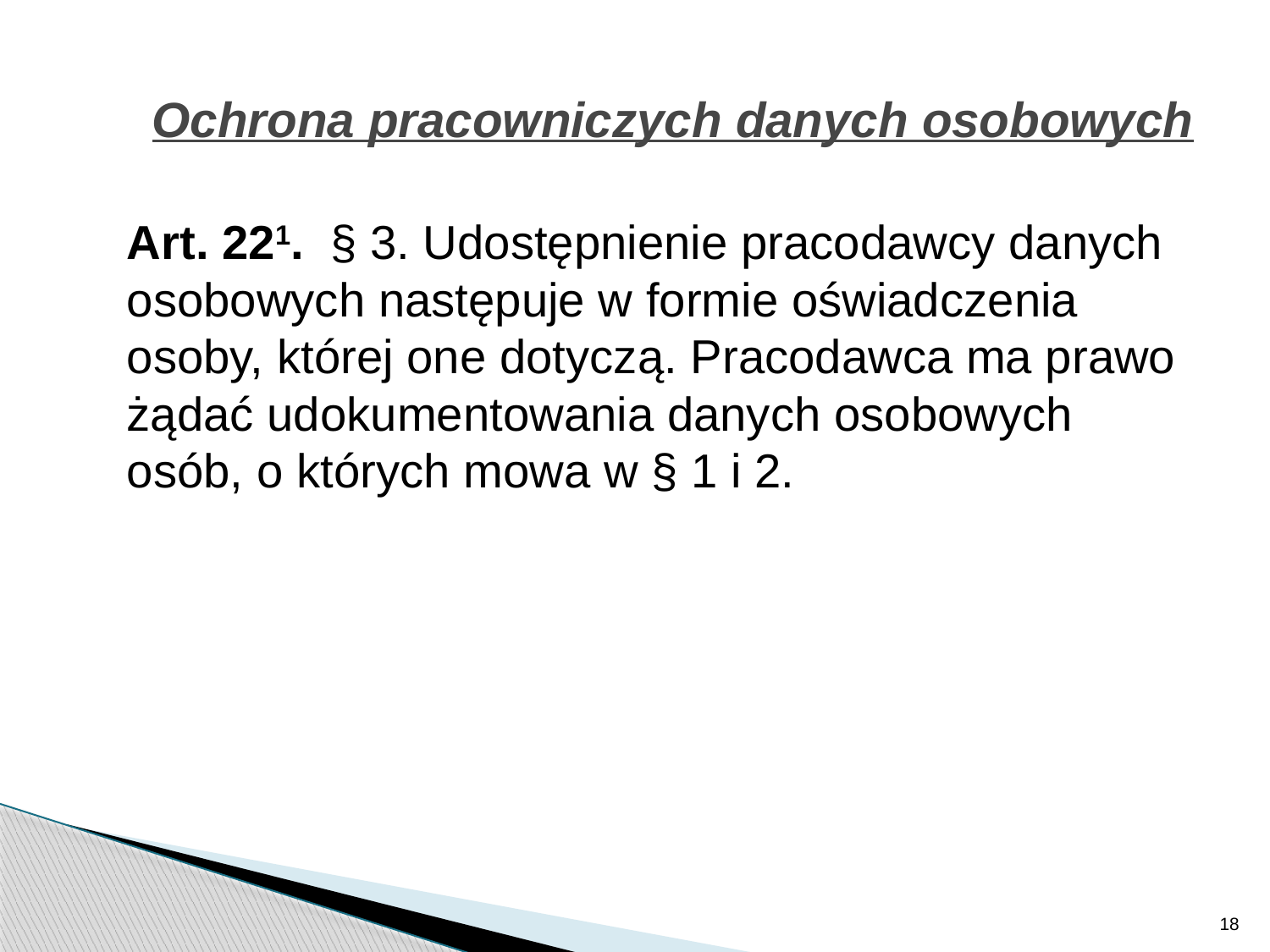

# Ochrona pracowniczych danych osobowych
	Art. 221.  § 3. Udostępnienie pracodawcy danych osobowych następuje w formie oświadczenia osoby, której one dotyczą. Pracodawca ma prawo żądać udokumentowania danych osobowych osób, o których mowa w § 1 i 2.

18